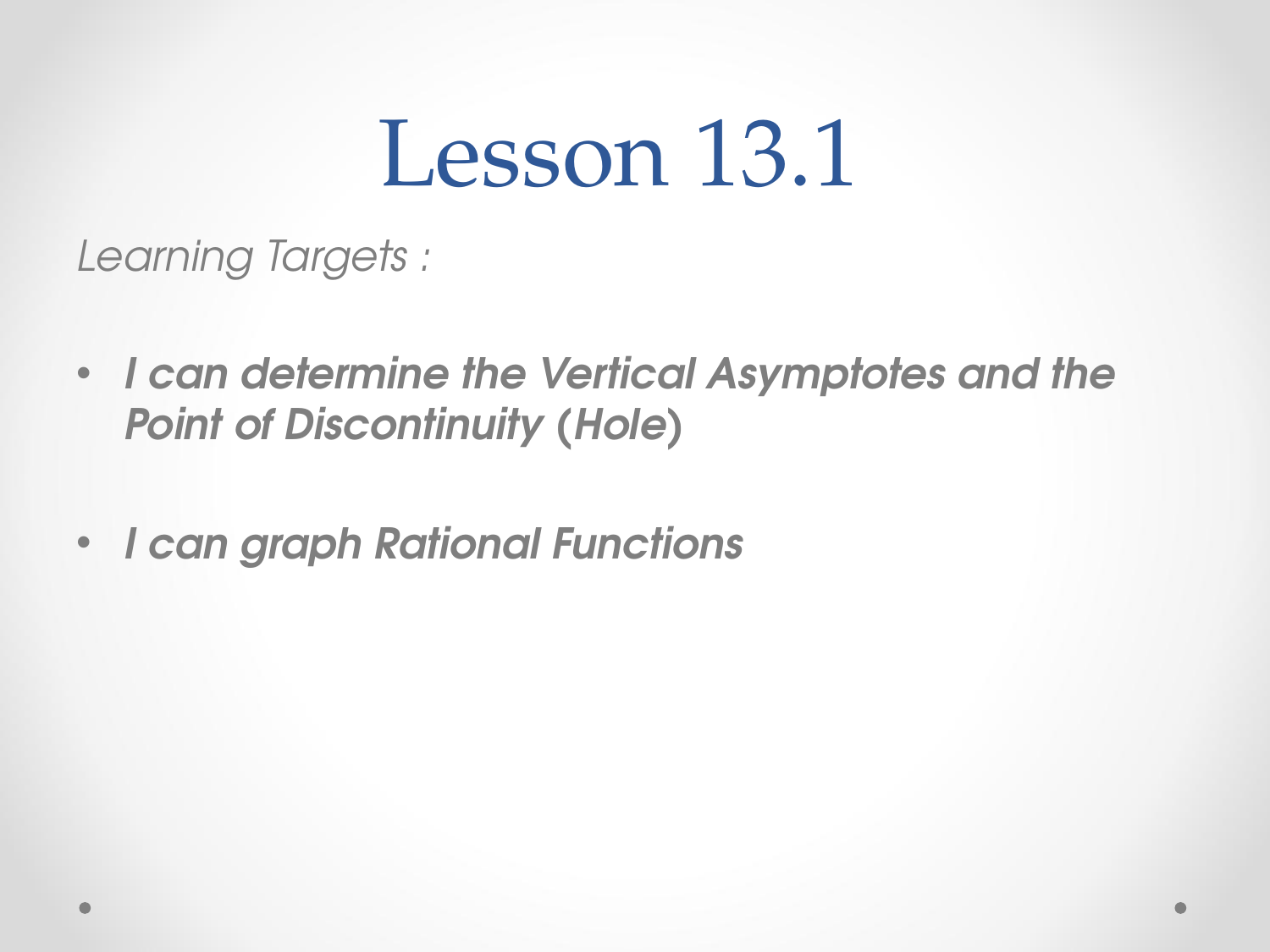

# Lesson 13.1
Learning Targets :

I can determine the Vertical Asymptotes and the Point of Discontinuity (Hole)

I can graph Rational Functions